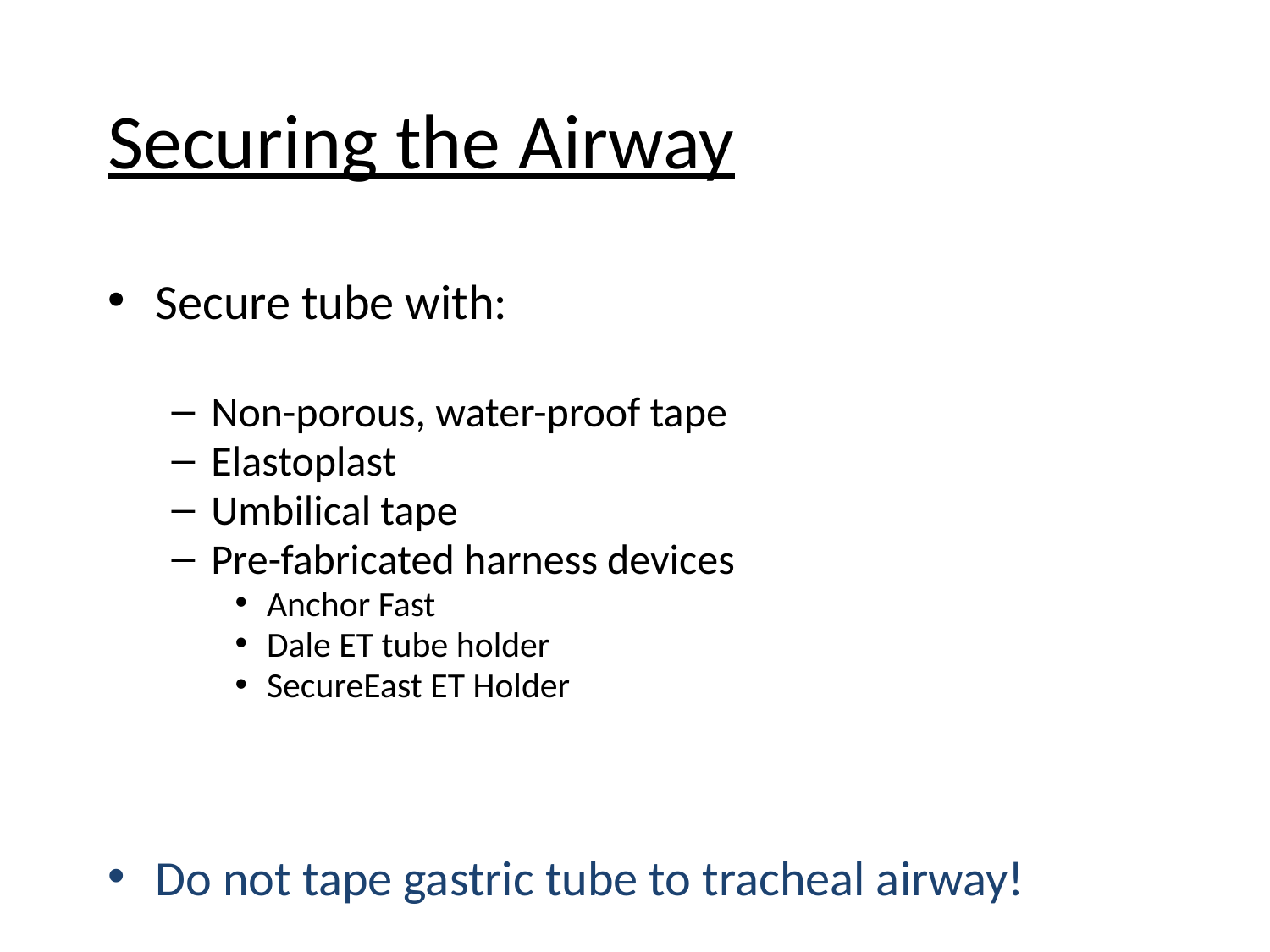

# Securing the Airway
Secure tube with:

Non-porous, water-proof tape
Elastoplast
Umbilical tape
Pre-fabricated harness devices
Anchor Fast
Dale ET tube holder
SecureEast ET Holder

Do not tape gastric tube to tracheal airway!